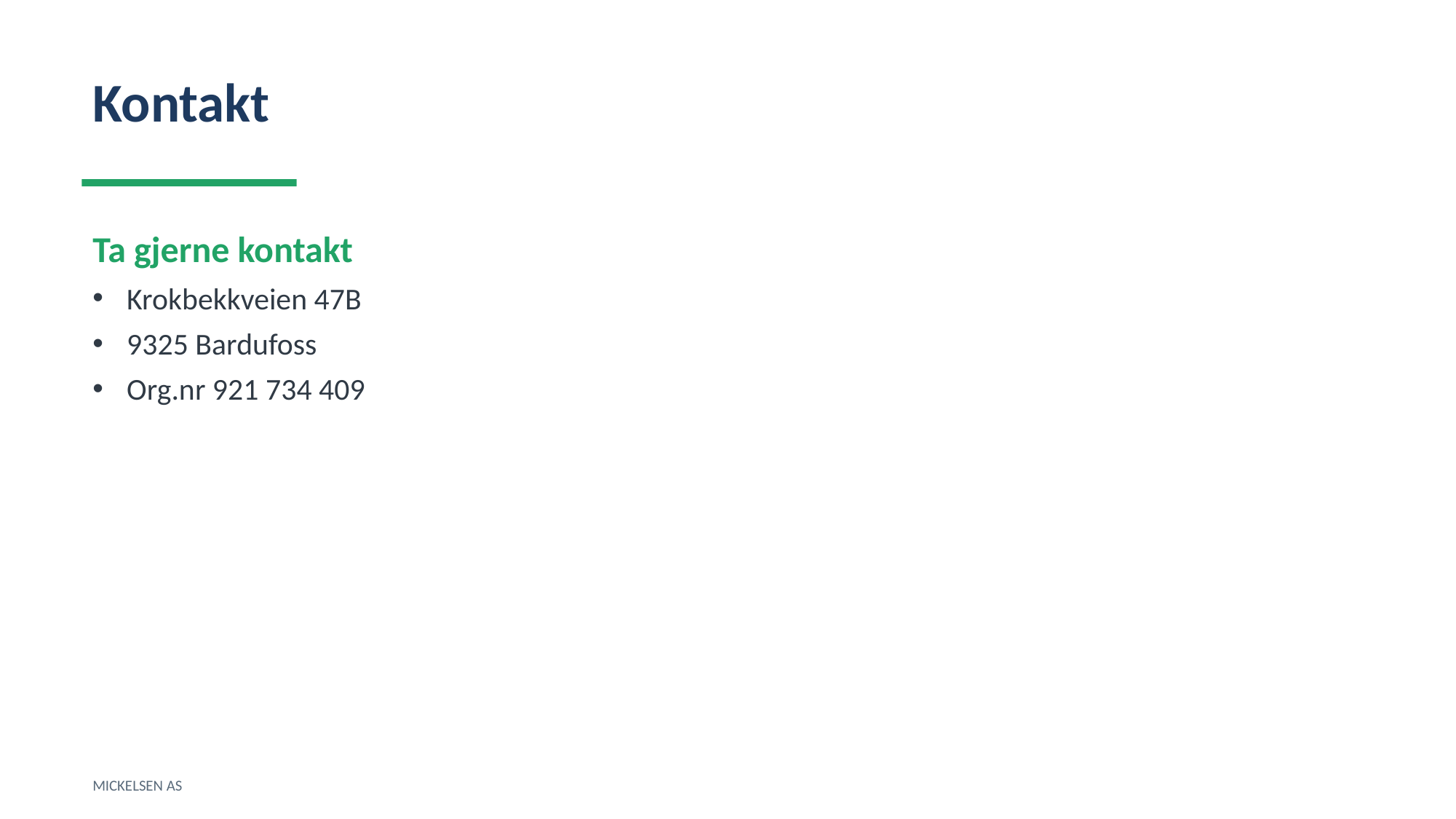

Kontakt

Ta gjerne kontakt
Krokbekkveien 47B
9325 Bardufoss
Org.nr 921 734 409
MICKELSEN AS